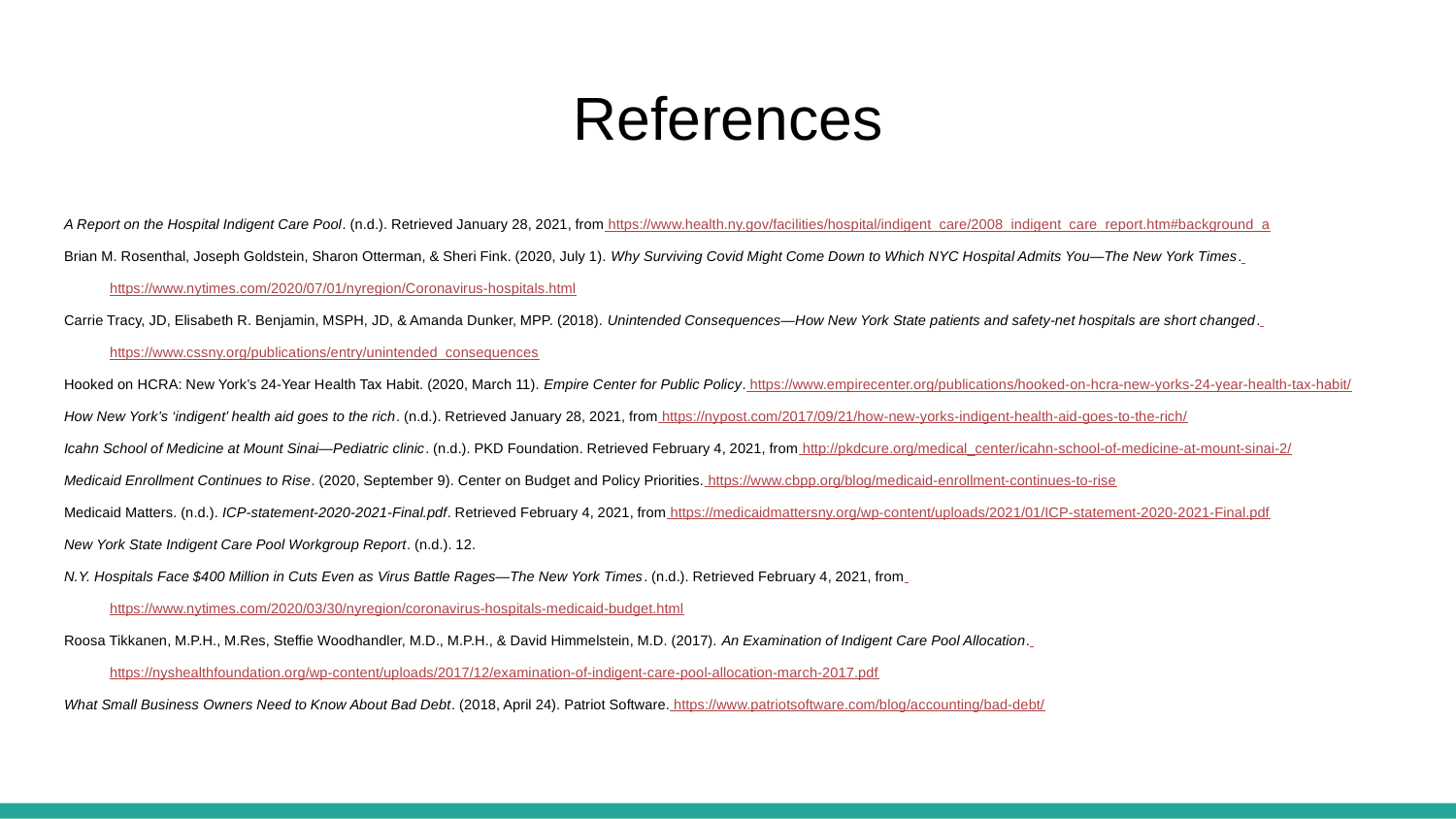

# References
A Report on the Hospital Indigent Care Pool. (n.d.). Retrieved January 28, 2021, from https://www.health.ny.gov/facilities/hospital/indigent_care/2008_indigent_care_report.htm#background_a
Brian M. Rosenthal, Joseph Goldstein, Sharon Otterman, & Sheri Fink. (2020, July 1). Why Surviving Covid Might Come Down to Which NYC Hospital Admits You—The New York Times. https://www.nytimes.com/2020/07/01/nyregion/Coronavirus-hospitals.html
Carrie Tracy, JD, Elisabeth R. Benjamin, MSPH, JD, & Amanda Dunker, MPP. (2018). Unintended Consequences—How New York State patients and safety-net hospitals are short changed. https://www.cssny.org/publications/entry/unintended_consequences
Hooked on HCRA: New York’s 24-Year Health Tax Habit. (2020, March 11). Empire Center for Public Policy. https://www.empirecenter.org/publications/hooked-on-hcra-new-yorks-24-year-health-tax-habit/
How New York’s ‘indigent’ health aid goes to the rich. (n.d.). Retrieved January 28, 2021, from https://nypost.com/2017/09/21/how-new-yorks-indigent-health-aid-goes-to-the-rich/
Icahn School of Medicine at Mount Sinai—Pediatric clinic. (n.d.). PKD Foundation. Retrieved February 4, 2021, from http://pkdcure.org/medical_center/icahn-school-of-medicine-at-mount-sinai-2/
Medicaid Enrollment Continues to Rise. (2020, September 9). Center on Budget and Policy Priorities. https://www.cbpp.org/blog/medicaid-enrollment-continues-to-rise
Medicaid Matters. (n.d.). ICP-statement-2020-2021-Final.pdf. Retrieved February 4, 2021, from https://medicaidmattersny.org/wp-content/uploads/2021/01/ICP-statement-2020-2021-Final.pdf
New York State Indigent Care Pool Workgroup Report. (n.d.). 12.
N.Y. Hospitals Face $400 Million in Cuts Even as Virus Battle Rages—The New York Times. (n.d.). Retrieved February 4, 2021, from https://www.nytimes.com/2020/03/30/nyregion/coronavirus-hospitals-medicaid-budget.html
Roosa Tikkanen, M.P.H., M.Res, Steffie Woodhandler, M.D., M.P.H., & David Himmelstein, M.D. (2017). An Examination of Indigent Care Pool Allocation. https://nyshealthfoundation.org/wp-content/uploads/2017/12/examination-of-indigent-care-pool-allocation-march-2017.pdf
What Small Business Owners Need to Know About Bad Debt. (2018, April 24). Patriot Software. https://www.patriotsoftware.com/blog/accounting/bad-debt/